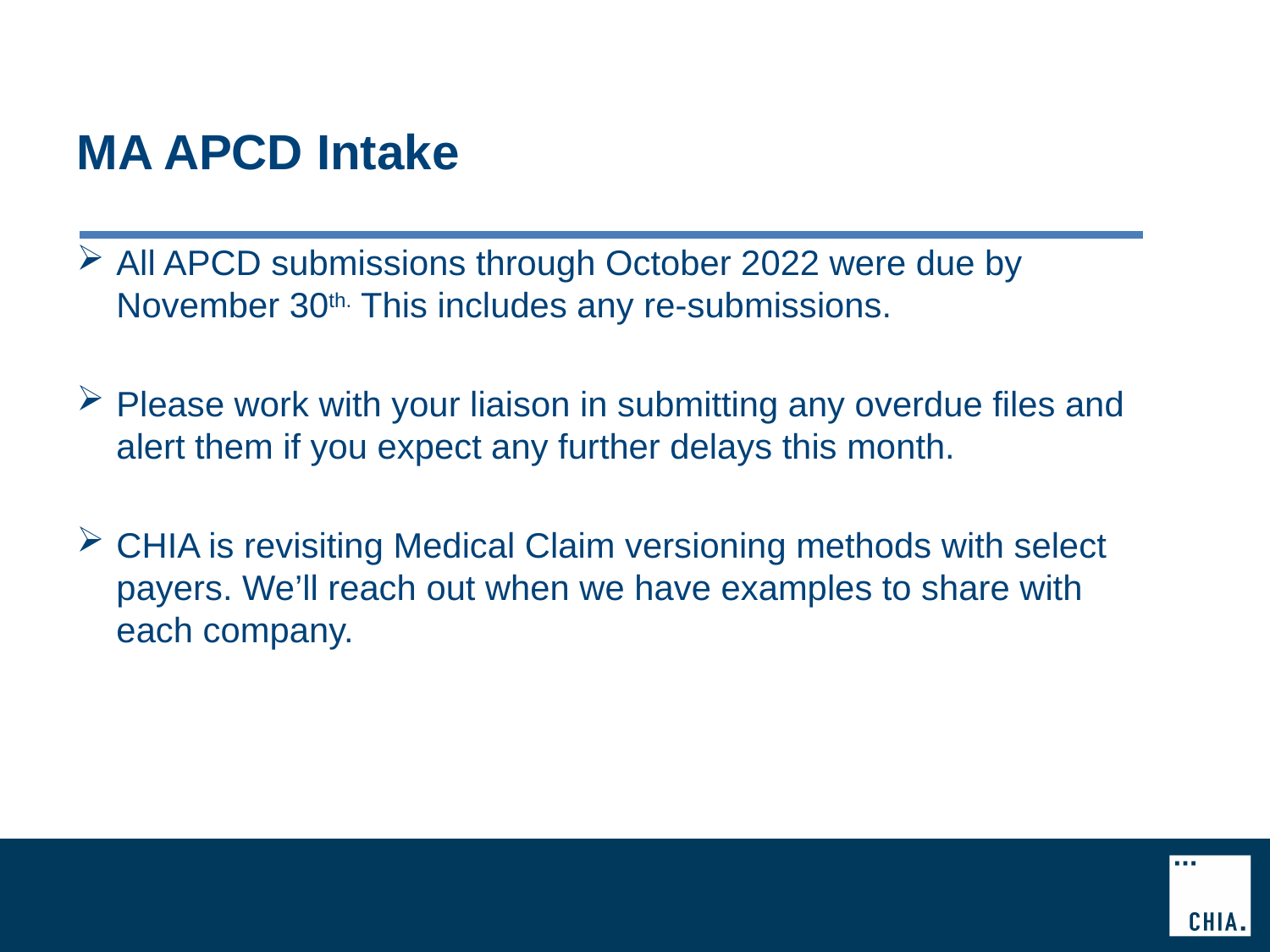

# MA APCD Intake
All APCD submissions through October 2022 were due by November 30th. This includes any re-submissions.

Please work with your liaison in submitting any overdue files and alert them if you expect any further delays this month.

CHIA is revisiting Medical Claim versioning methods with select payers. We’ll reach out when we have examples to share with each company.